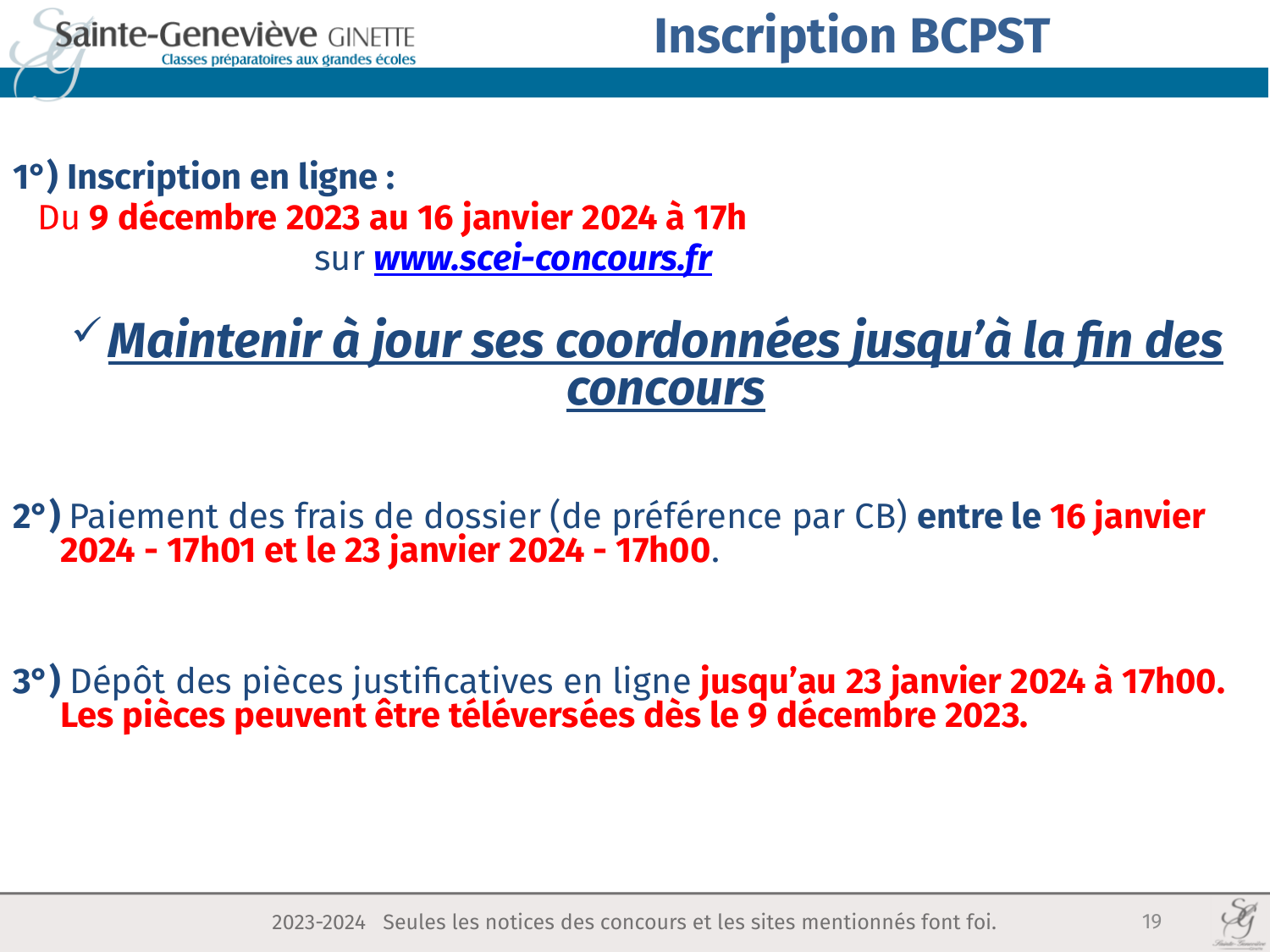

# Inscription BCPST

1°) Inscription en ligne :
Du 9 décembre 2023 au 16 janvier 2024 à 17h
			sur www.scei-concours.fr

Maintenir à jour ses coordonnées jusqu’à la fin des concours

2°) Paiement des frais de dossier (de préférence par CB) entre le 16 janvier 2024 - 17h01 et le 23 janvier 2024 - 17h00.

3°) Dépôt des pièces justificatives en ligne jusqu’au 23 janvier 2024 à 17h00. Les pièces peuvent être téléversées dès le 9 décembre 2023.
19
2023-2024   Seules les notices des concours et les sites mentionnés font foi.